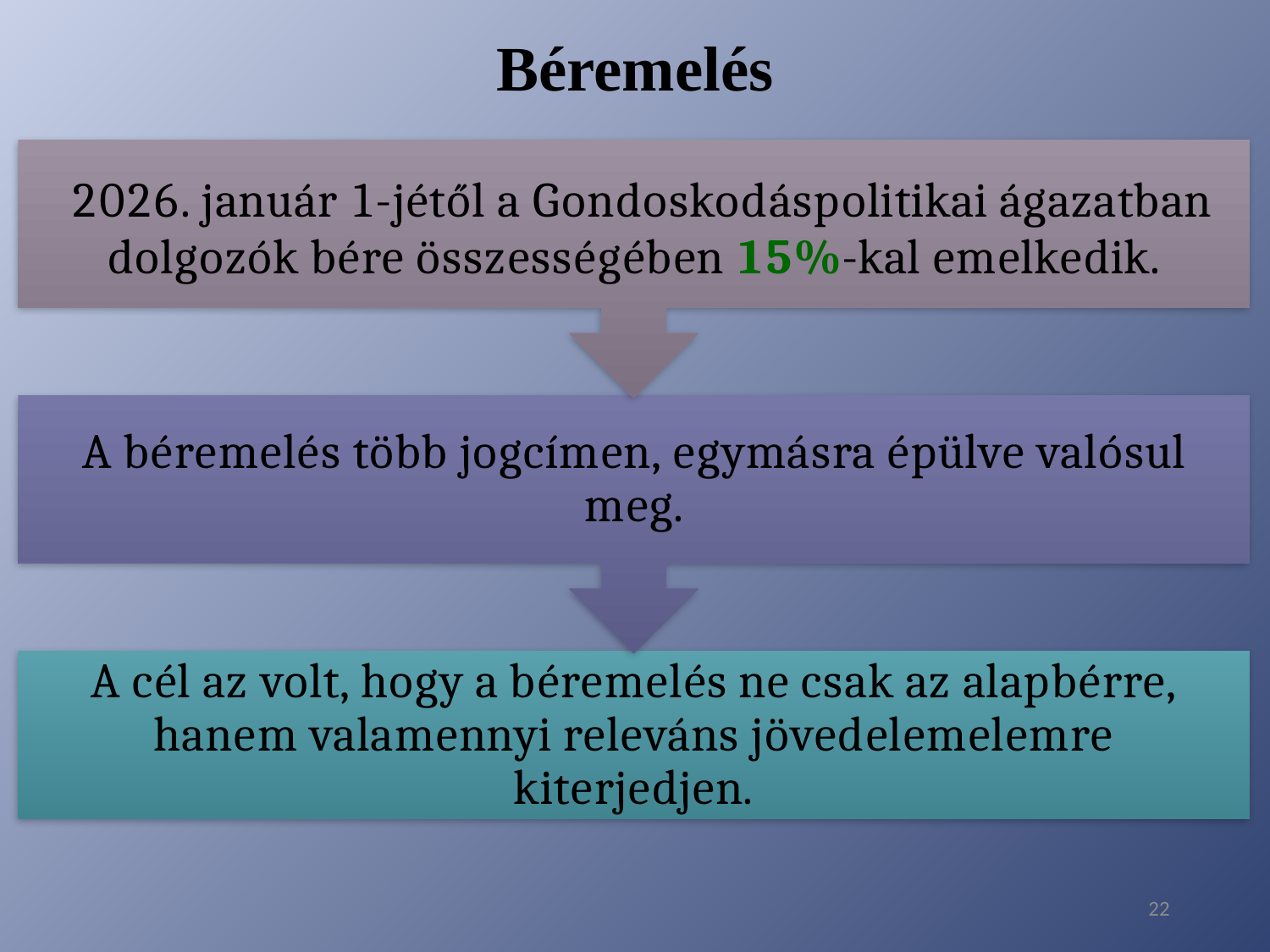

# Béremelés
A cél az volt, hogy a béremelés ne csak az alapbérre, hanem valamennyi releváns jövedelemelemre kiterjedjen.
A béremelés több jogcímen, egymásra épülve valósul meg.
 2026. január 1-jétől a Gondoskodáspolitikai ágazatban dolgozók bére összességében 15%-kal emelkedik.
22